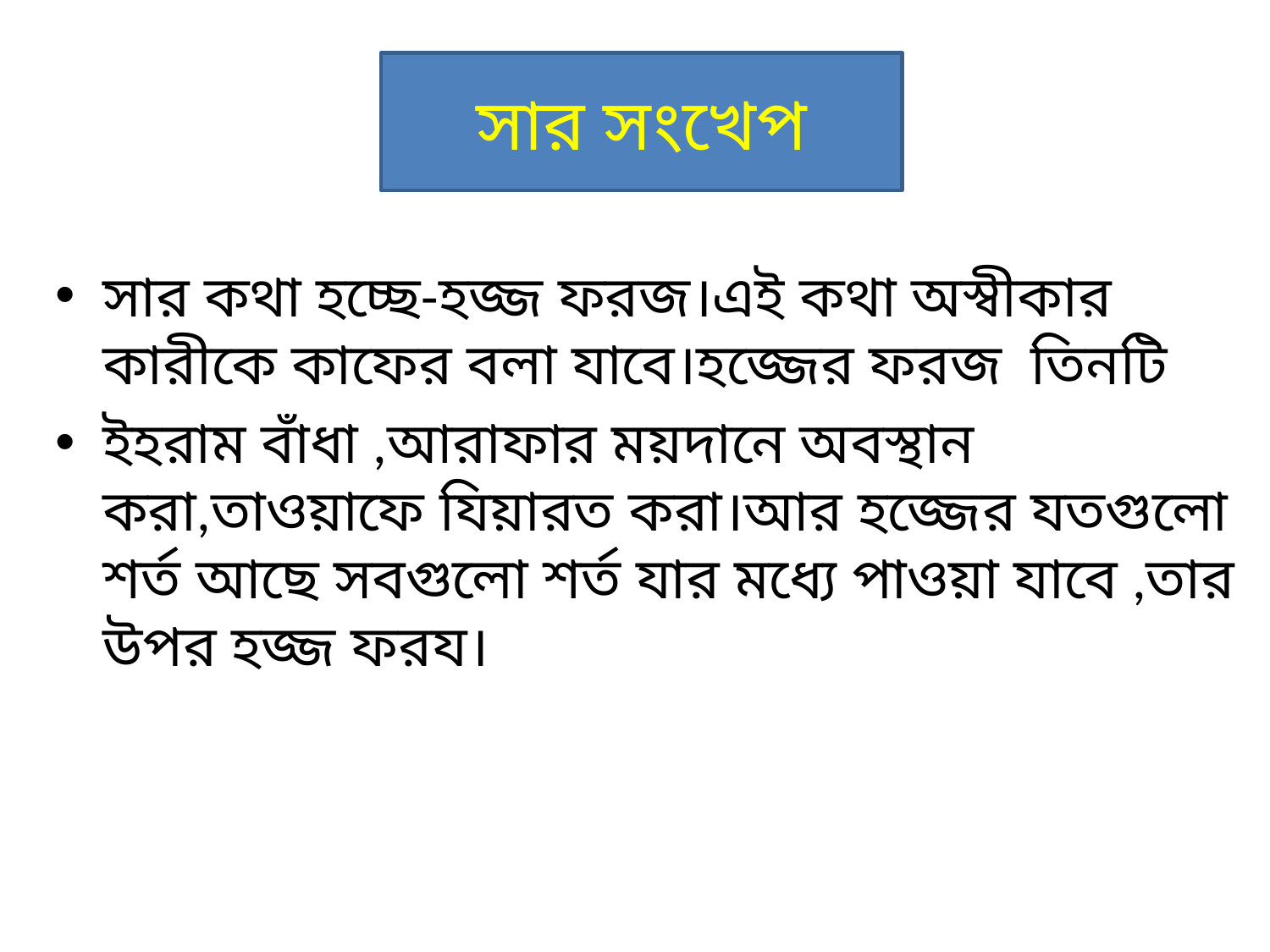

সার সংখেপ
সার কথা হচ্ছে-হজ্জ ফরজ।এই কথা অস্বীকার কারীকে কাফের বলা যাবে।হজ্জের ফরজ  তিনটি
ইহরাম বাঁধা ,আরাফার ময়দানে অবস্থান করা,তাওয়াফে যিয়ারত করা।আর হজ্জের যতগুলো  শর্ত আছে সবগুলো শর্ত যার মধ্যে পাওয়া যাবে ,তার উপর হজ্জ ফরয।